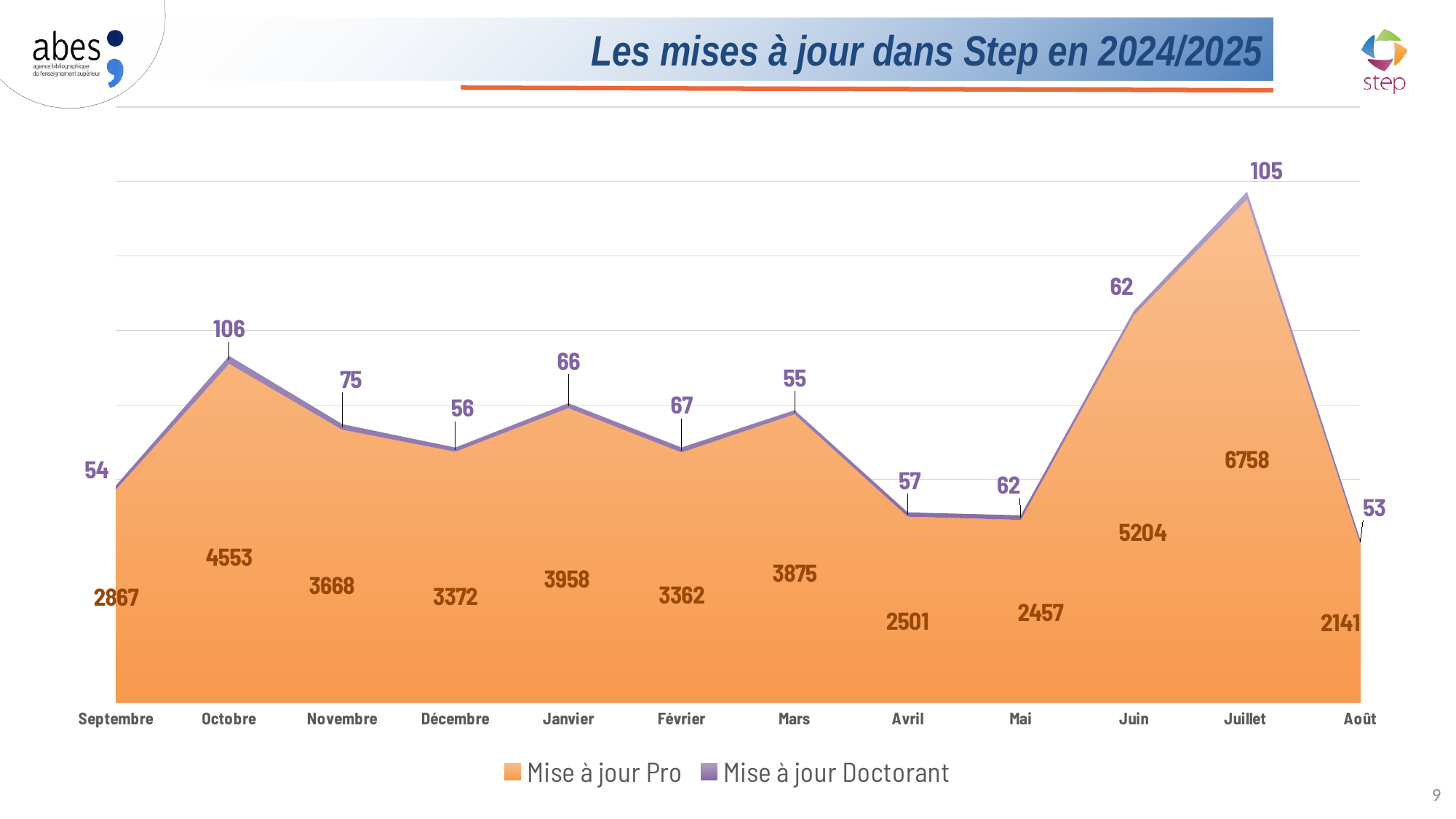

# Les mises à jour dans Step en 2024/2025

### Chart

| Category | Mise à jour Pro | Mise à jour Doctorant |
|---|---|---|
| Septembre | 2867.0 | 54.0 |
| Octobre | 4553.0 | 106.0 |
| Novembre | 3668.0 | 75.0 |
| Décembre | 3372.0 | 56.0 |
| Janvier | 3958.0 | 66.0 |
| Février | 3362.0 | 67.0 |
| Mars | 3875.0 | 55.0 |
| Avril | 2501.0 | 57.0 |
| Mai | 2457.0 | 62.0 |
| Juin | 5204.0 | 62.0 |
| Juillet  | 6758.0 | 105.0 |
| Août | 2141.0 | 53.0 |
9